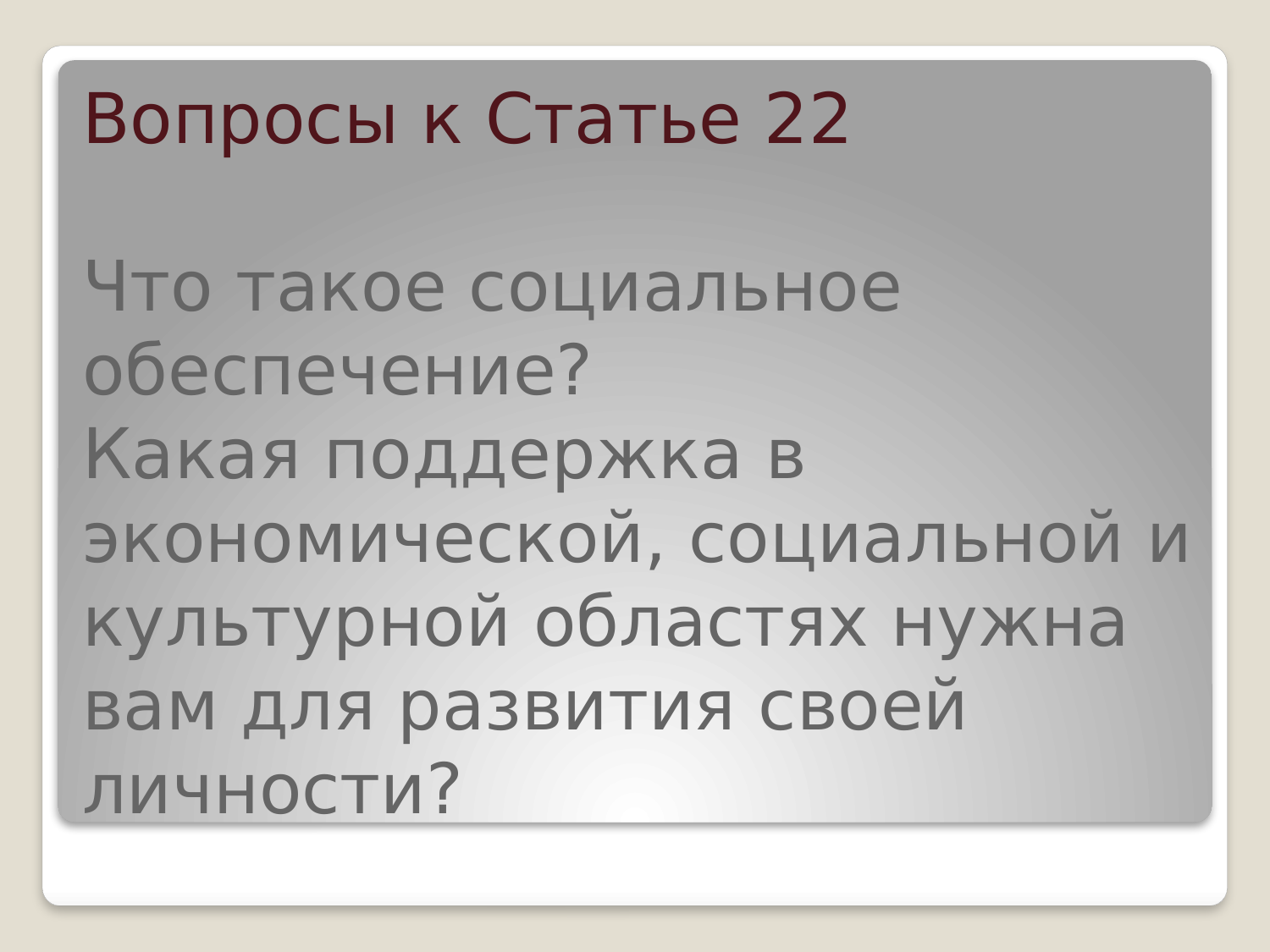

# Вопросы к Статье 22 Что такое социальное обеспечение? Какая поддержка в экономической, социальной и культур­ной областях нужна вам для развития своей личности?